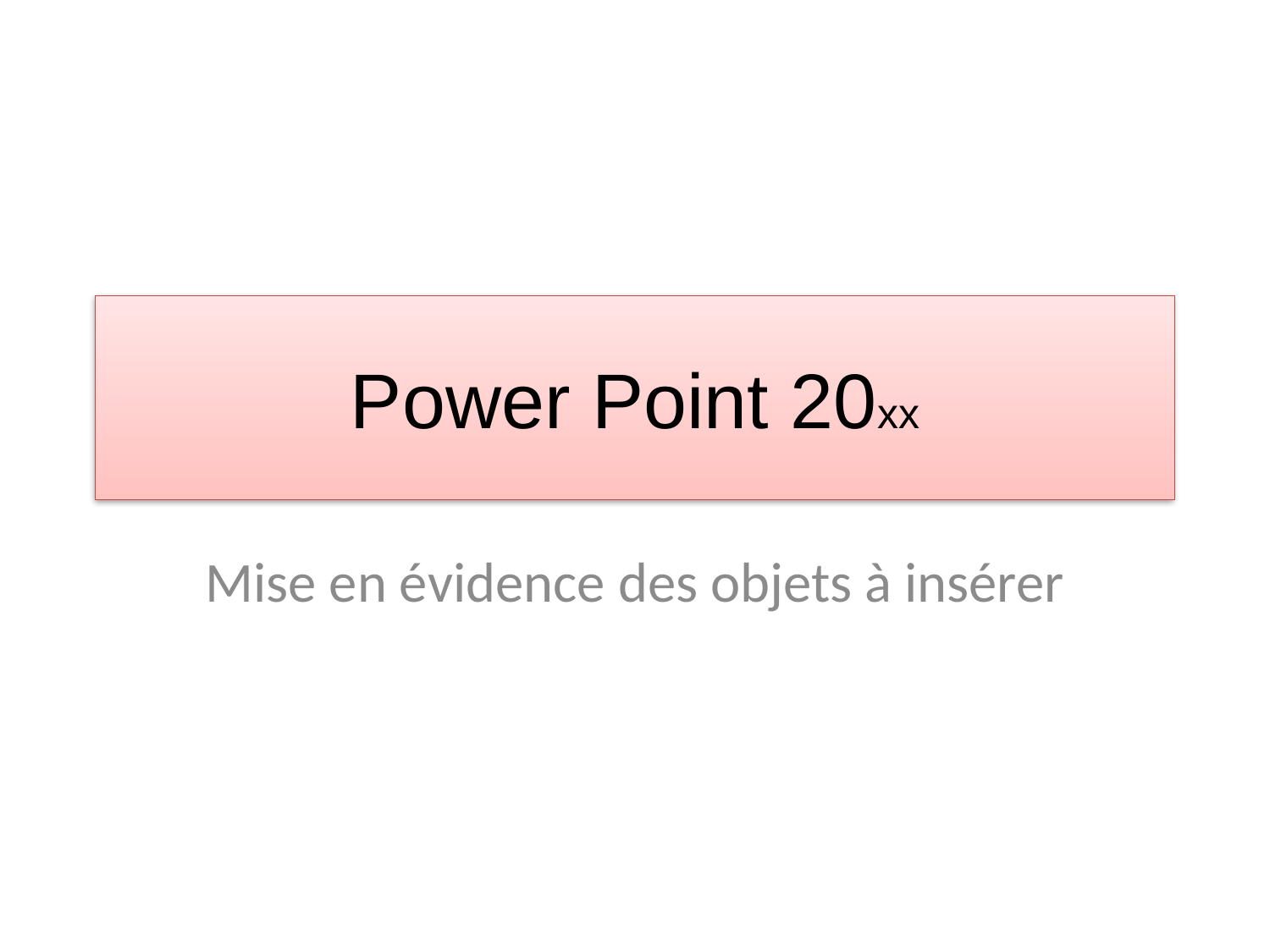

# Power Point 20xx
Mise en évidence des objets à insérer